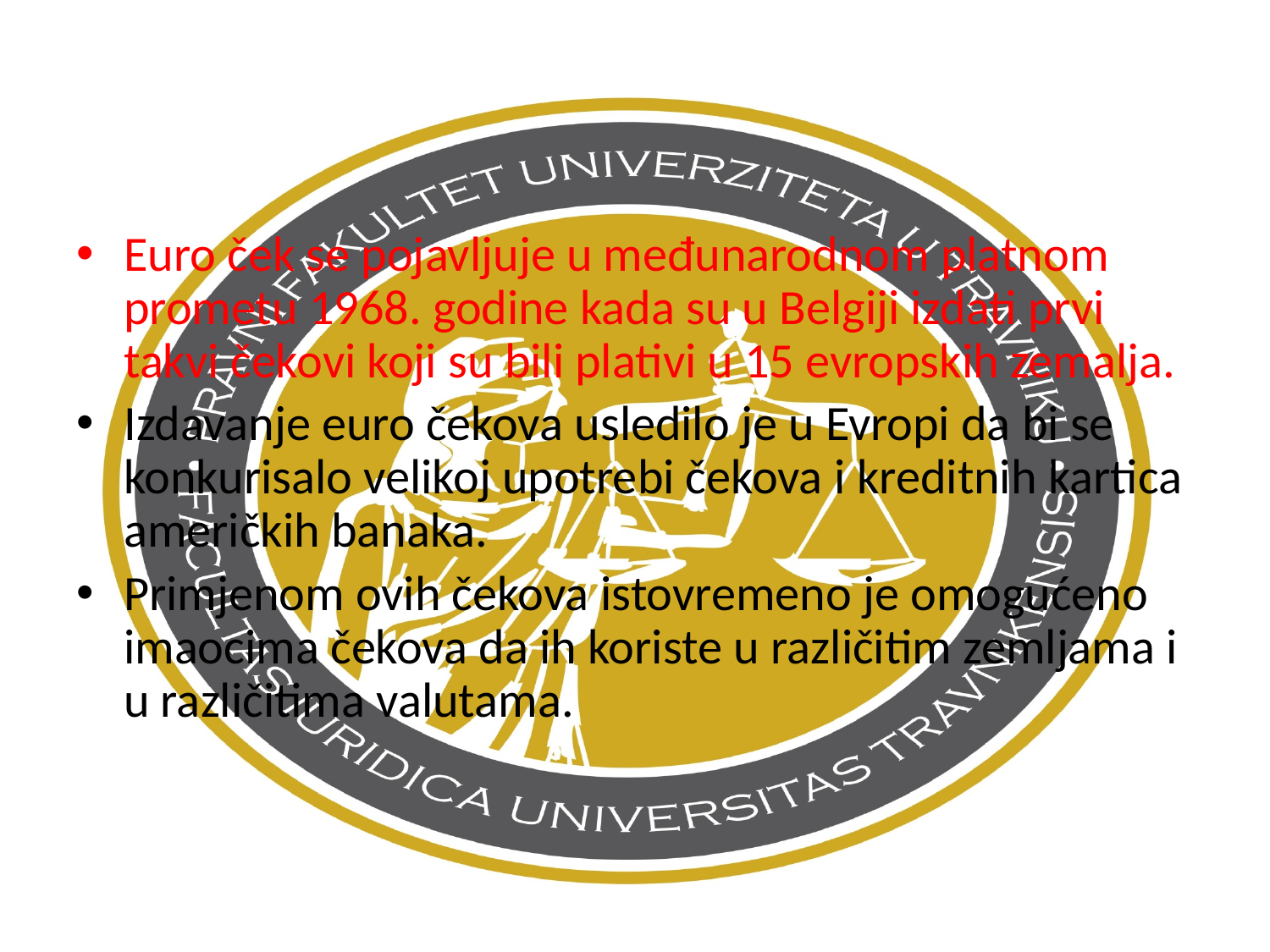

Euro ček se pojavljuje u međunarodnom platnom prometu 1968. godine kada su u Belgiji izdati prvi takvi čekovi koji su bili plativi u 15 evropskih zemalja.
Izdavanje euro čekova usledilo je u Evropi da bi se konkurisalo velikoj upotrebi čekova i kreditnih kartica američkih banaka.
Primjenom ovih čekova istovremeno je omogućeno imaocima čekova da ih koriste u različitim zemljama i u različitima valutama.